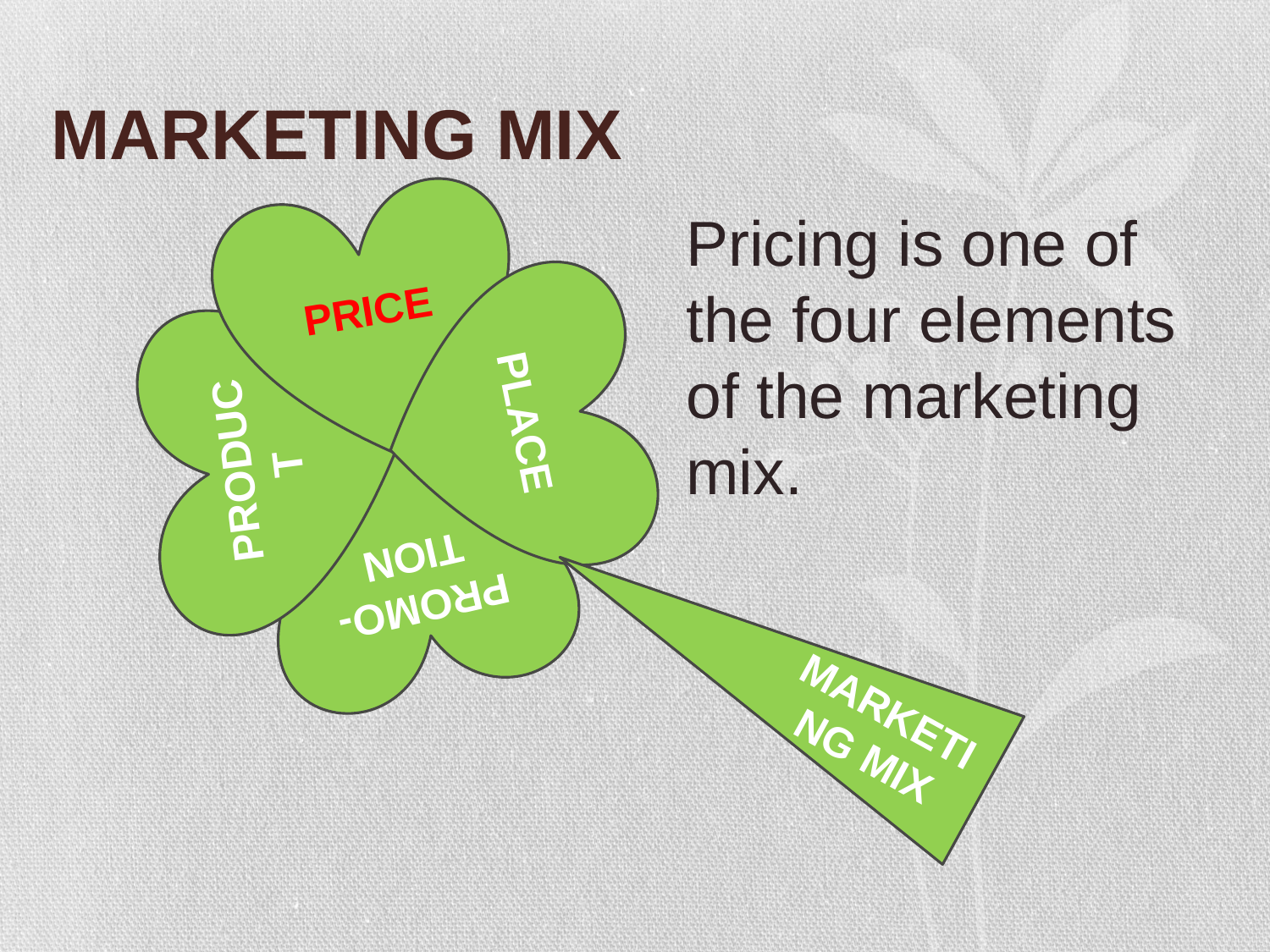

# MARKETING MIX
Pricing is one of the four elements of the marketing mix.
PRICE
PLACE
PRODUCT
PROMO-TION
MARKETING MIX